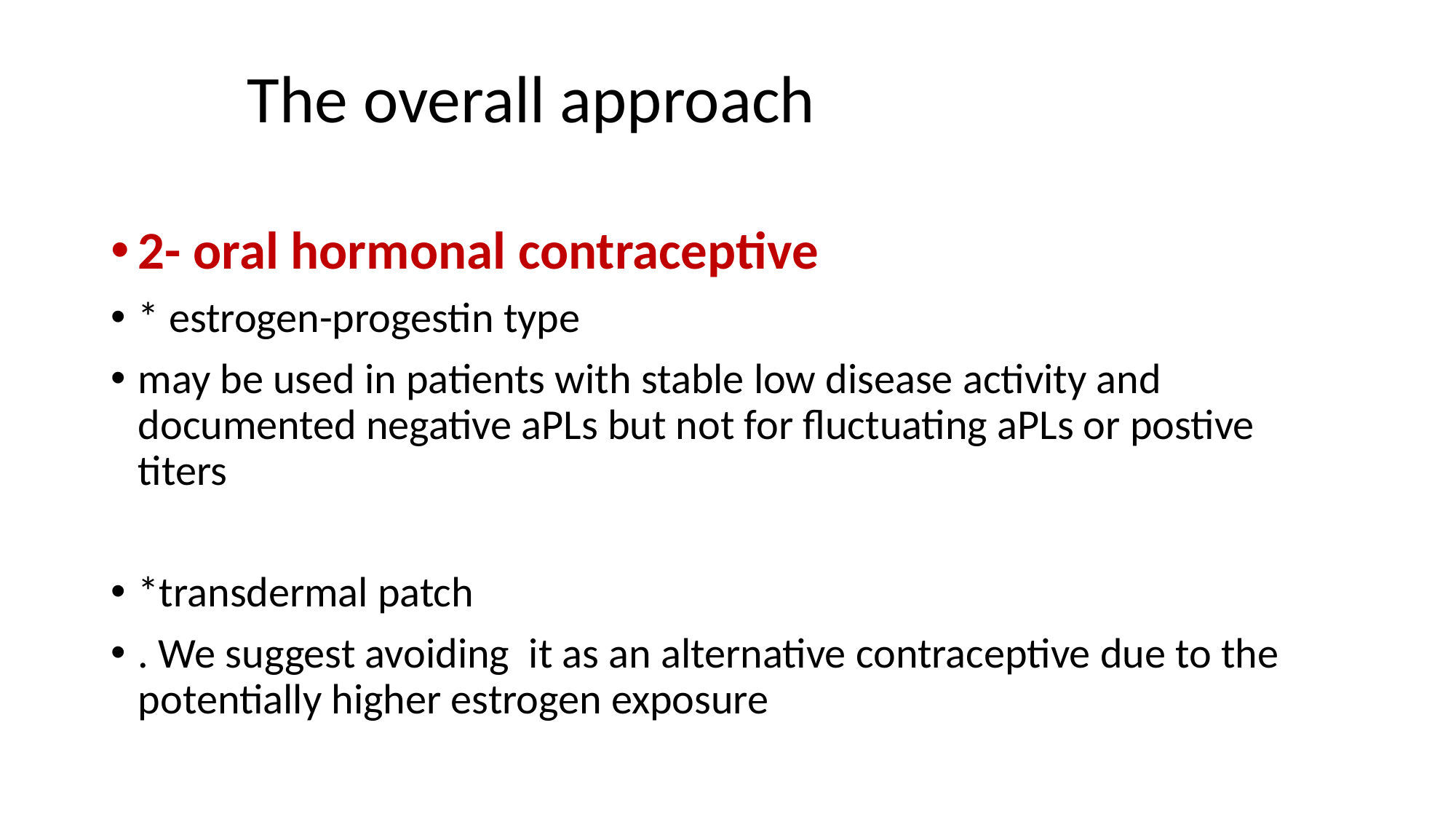

# The overall approach
2- oral hormonal contraceptive
* estrogen-progestin type
may be used in patients with stable low disease activity and documented negative aPLs but not for fluctuating aPLs or postive titers

*transdermal patch
. We suggest avoiding  it as an alternative contraceptive due to the potentially higher estrogen exposure